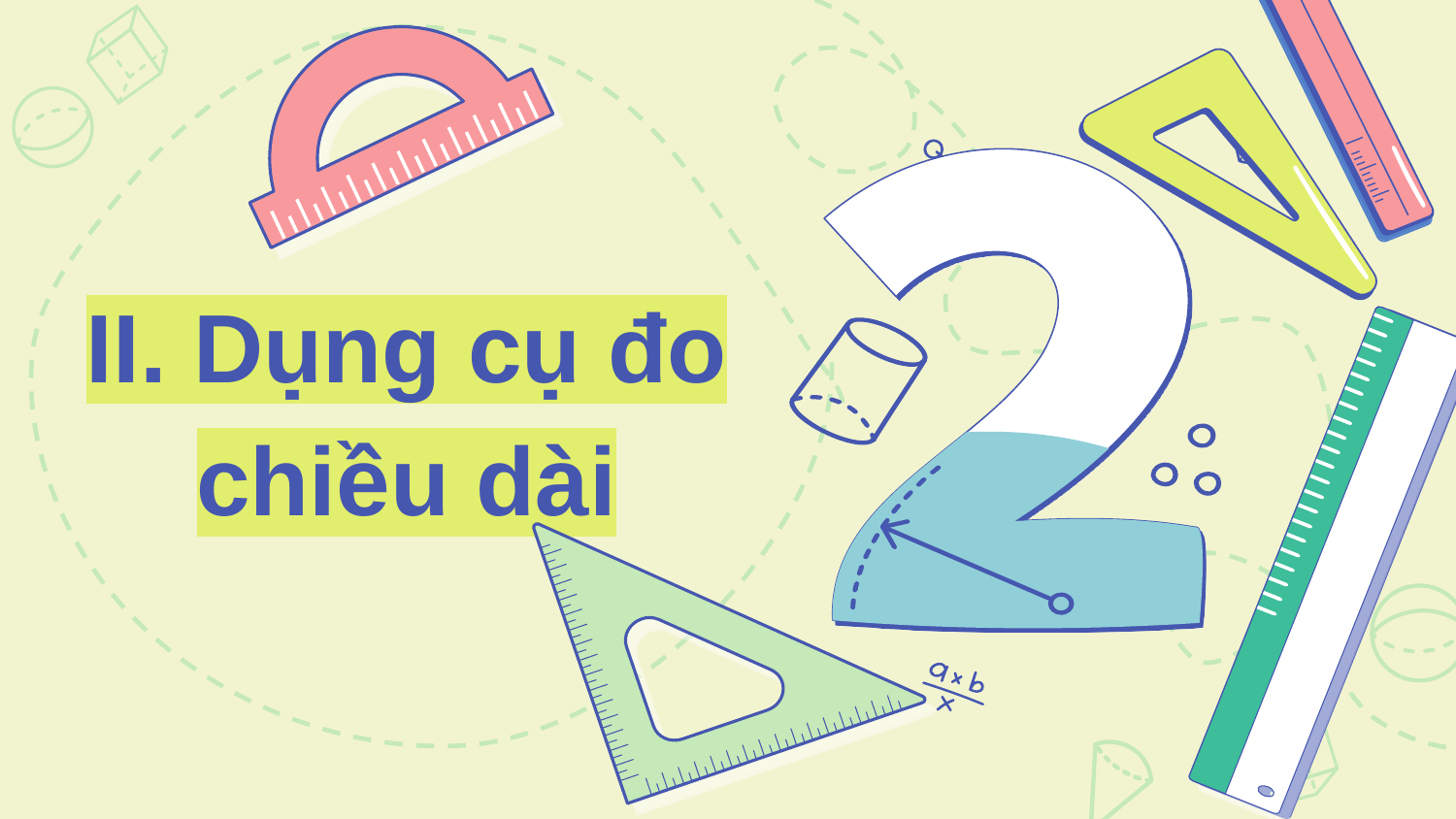

# II. Dụng cụ đo chiều dài